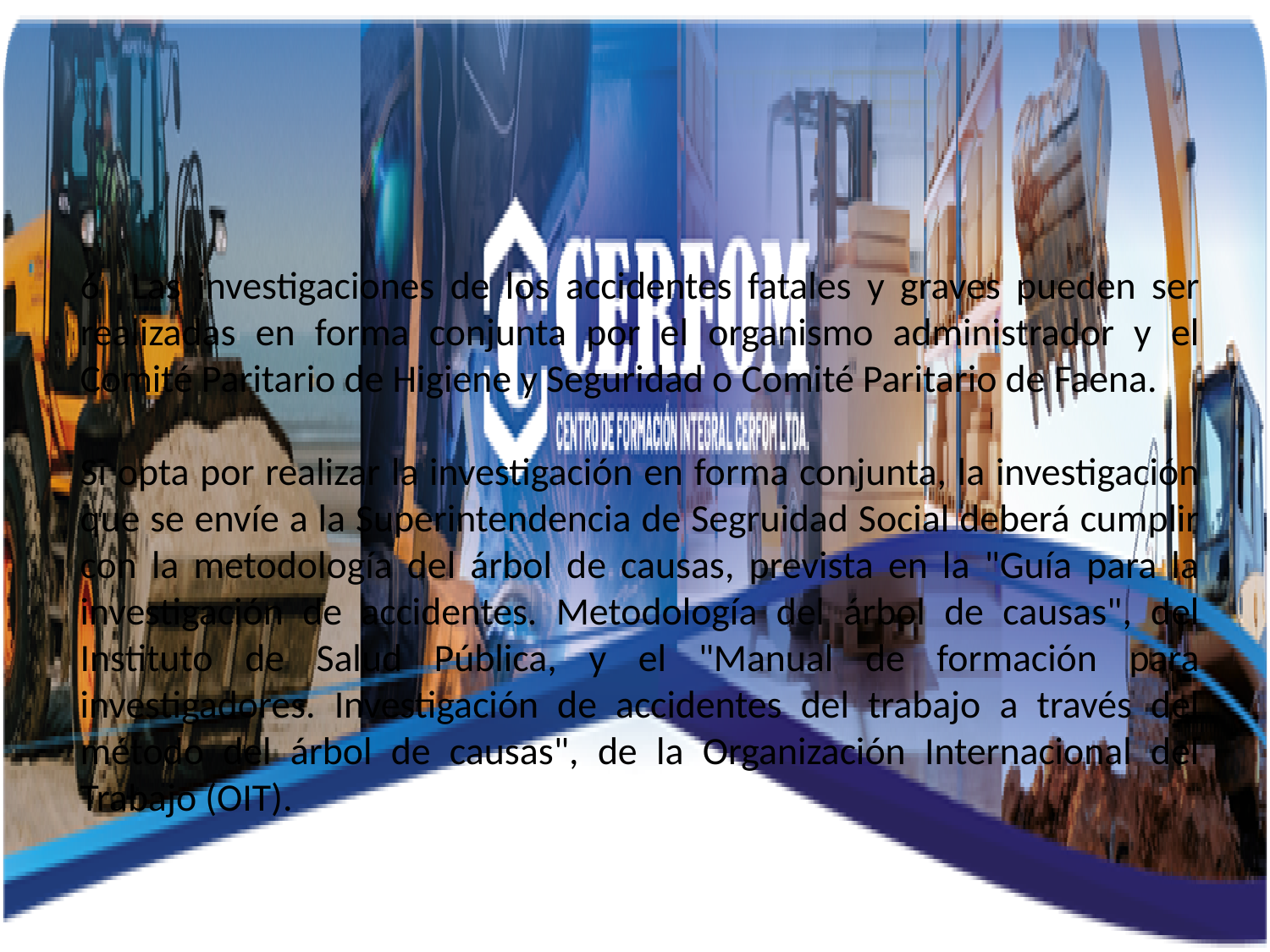

6  Las investigaciones de los accidentes fatales y graves pueden ser realizadas en forma conjunta por el organismo administrador y el Comité Paritario de Higiene y Seguridad o Comité Paritario de Faena.

Si opta por realizar la investigación en forma conjunta, la investigación que se envíe a la Superintendencia de Segruidad Social deberá cumplir con la metodología del árbol de causas, prevista en la "Guía para la investigación de accidentes. Metodología del árbol de causas", del Instituto de Salud Pública, y el "Manual de formación para investigadores. Investigación de accidentes del trabajo a través del método del árbol de causas", de la Organización Internacional del Trabajo (OIT).